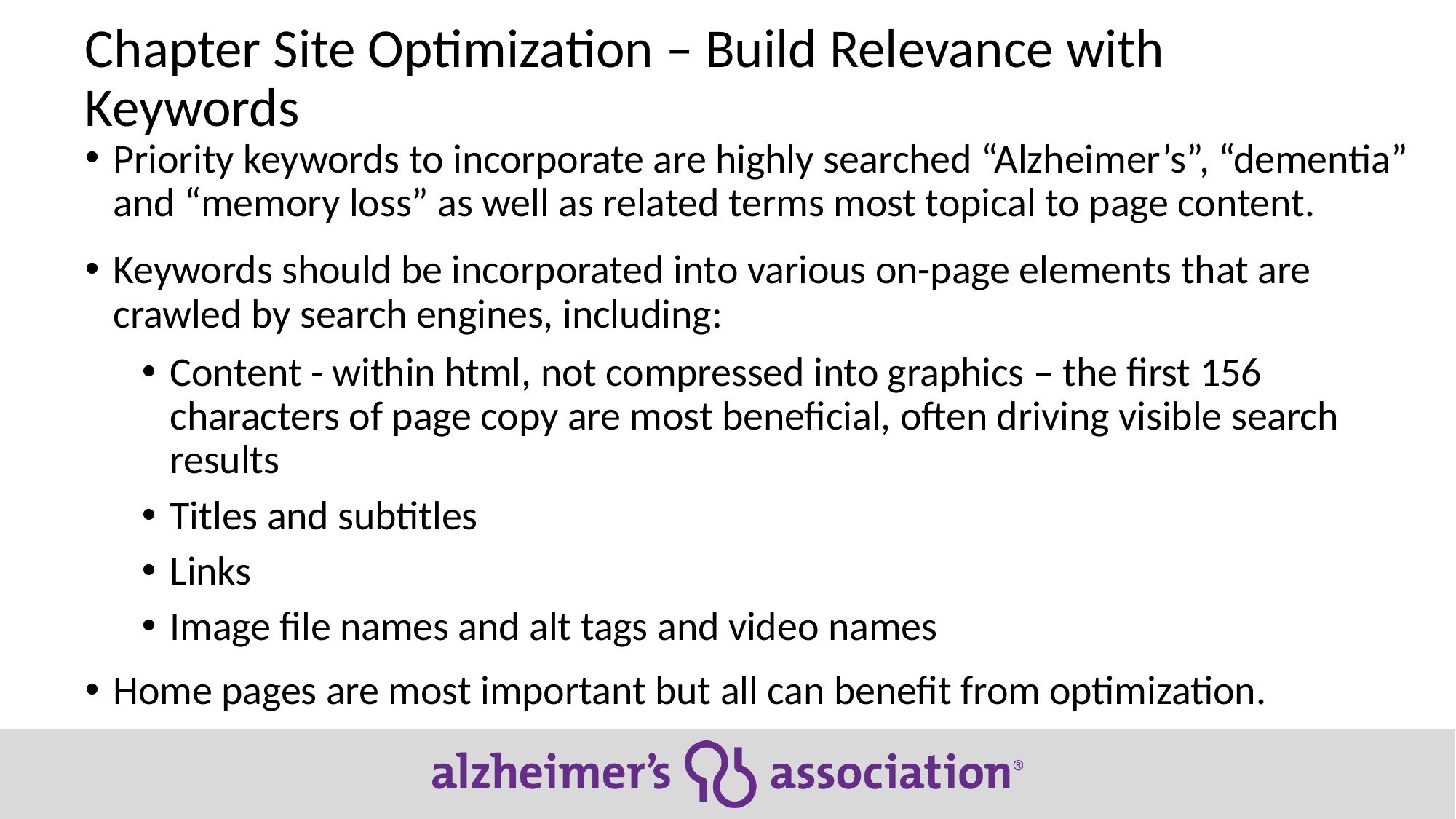

# Chapter Site Optimization – Build Relevance with Keywords
Priority keywords to incorporate are highly searched “Alzheimer’s”, “dementia” and “memory loss” as well as related terms most topical to page content.
Keywords should be incorporated into various on-page elements that are crawled by search engines, including:
Content - within html, not compressed into graphics – the first 156 characters of page copy are most beneficial, often driving visible search results
Titles and subtitles
Links
Image file names and alt tags and video names
Home pages are most important but all can benefit from optimization.